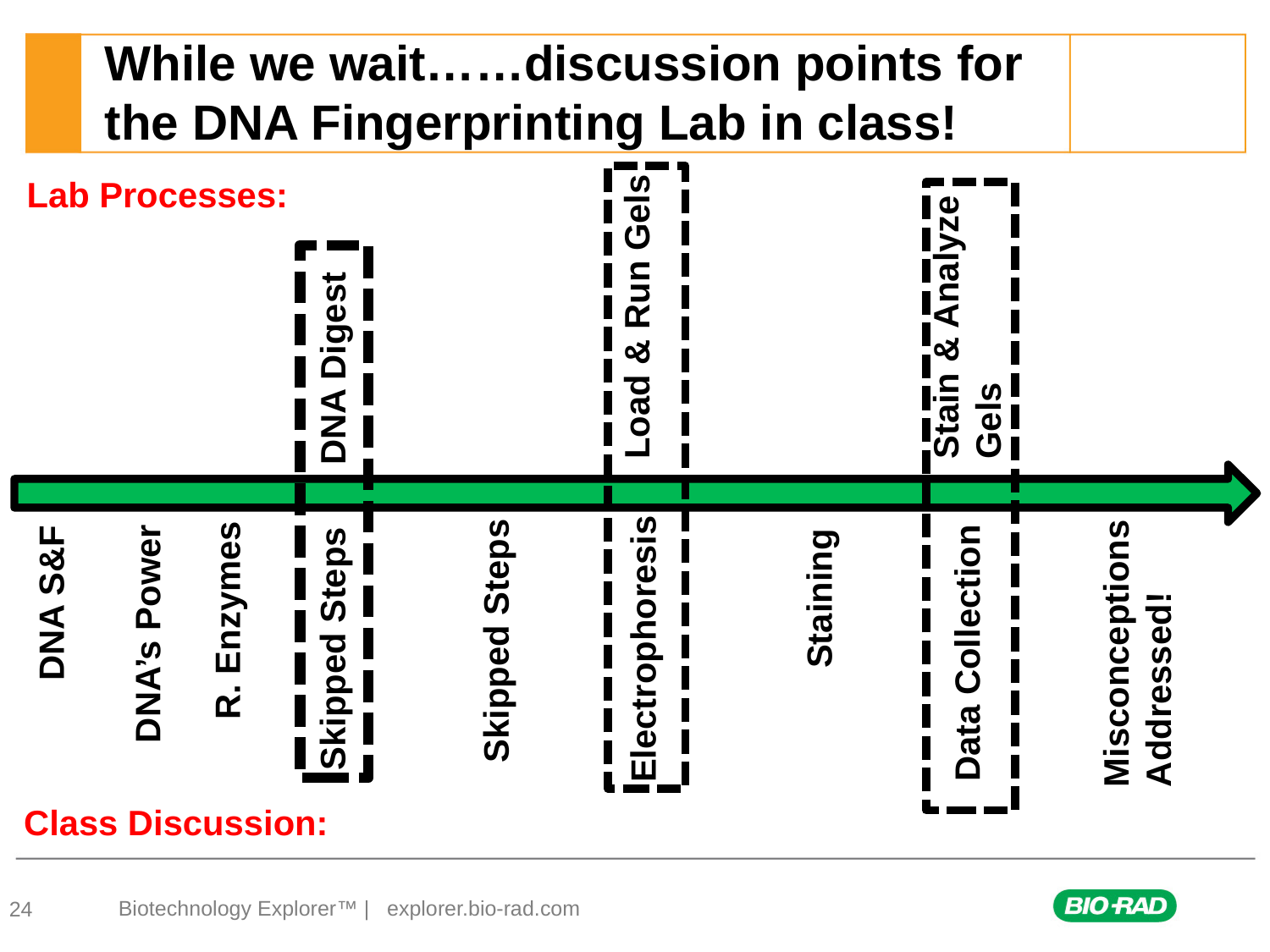

While we wait……discussion points for the DNA Fingerprinting Lab in class!
Lab Processes:

Stain & Analyze Gels
Load & Run Gels
DNA Digest

Staining
DNA S&F
DNA’s Power
Skipped Steps
R. Enzymes
Misconceptions
Addressed!
Skipped Steps
Data Collection
Electrophoresis
Class Discussion: